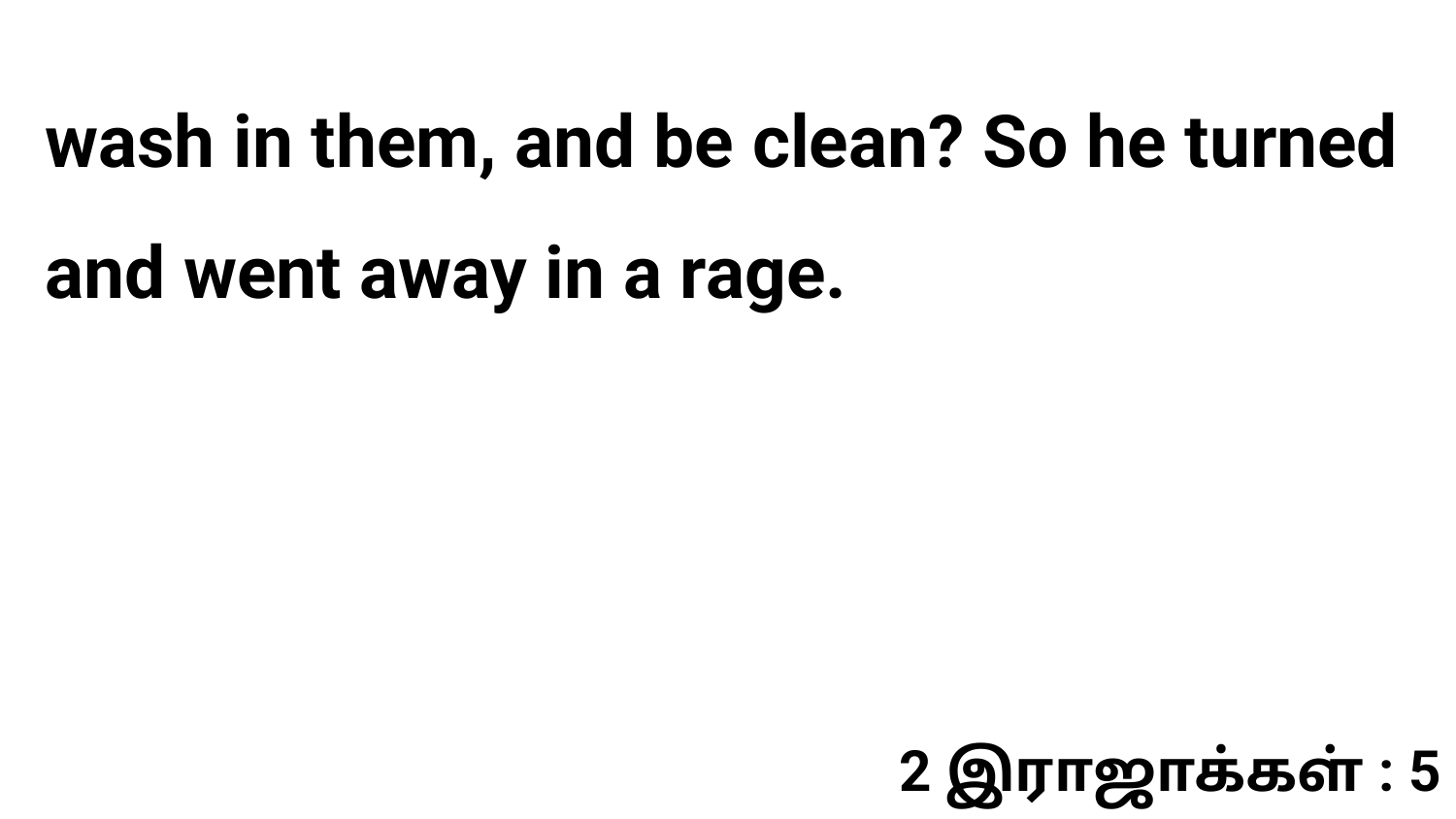

wash in them, and be clean? So he turned and went away in a rage.
2 இராஜாக்கள் : 5